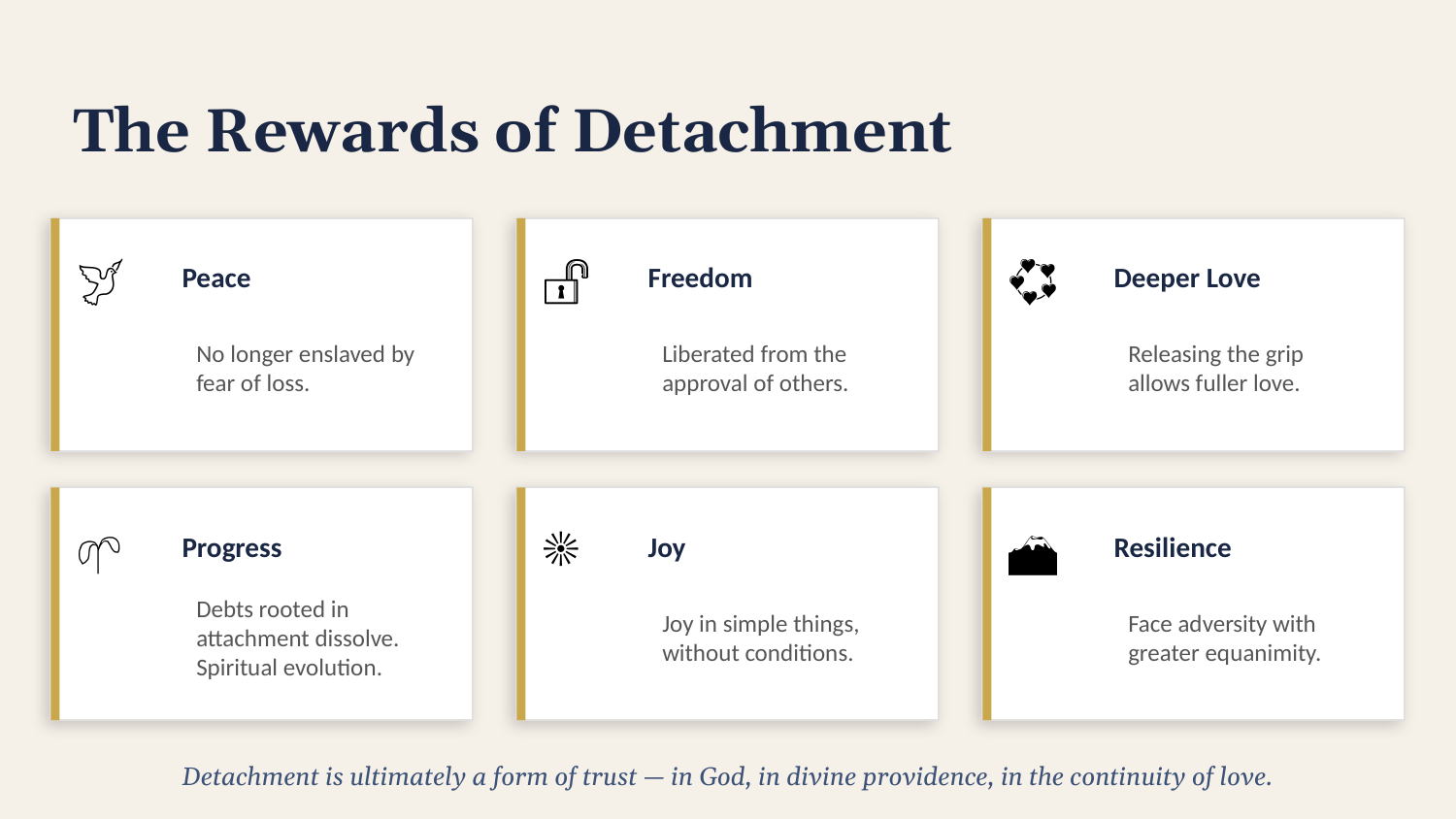

The Rewards of Detachment

🕊️
Peace
🔓
Freedom
💞
Deeper Love
No longer enslaved by fear of loss.
Liberated from the approval of others.
Releasing the grip allows fuller love.

🌱
Progress
☀️
Joy
🏔️
Resilience
Debts rooted in attachment dissolve.
Spiritual evolution.
Joy in simple things, without conditions.
Face adversity with greater equanimity.
Detachment is ultimately a form of trust — in God, in divine providence, in the continuity of love.